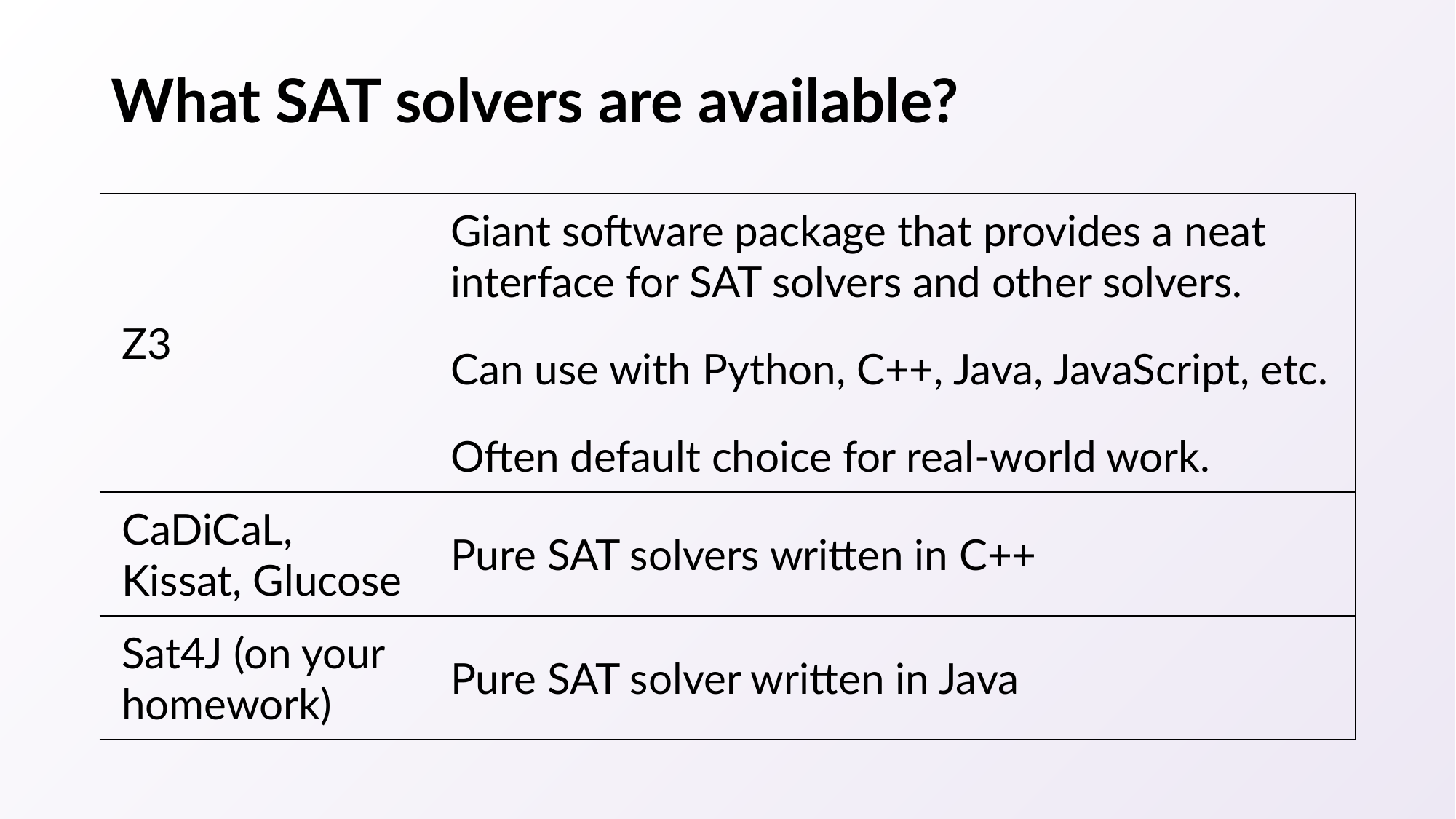

# What SAT solvers are available?
| Z3 | Giant software package that provides a neat interface for SAT solvers and other solvers. Can use with Python, C++, Java, JavaScript, etc. Often default choice for real-world work. |
| --- | --- |
| CaDiCaL, Kissat, Glucose | Pure SAT solvers written in C++ |
| Sat4J (on your homework) | Pure SAT solver written in Java |